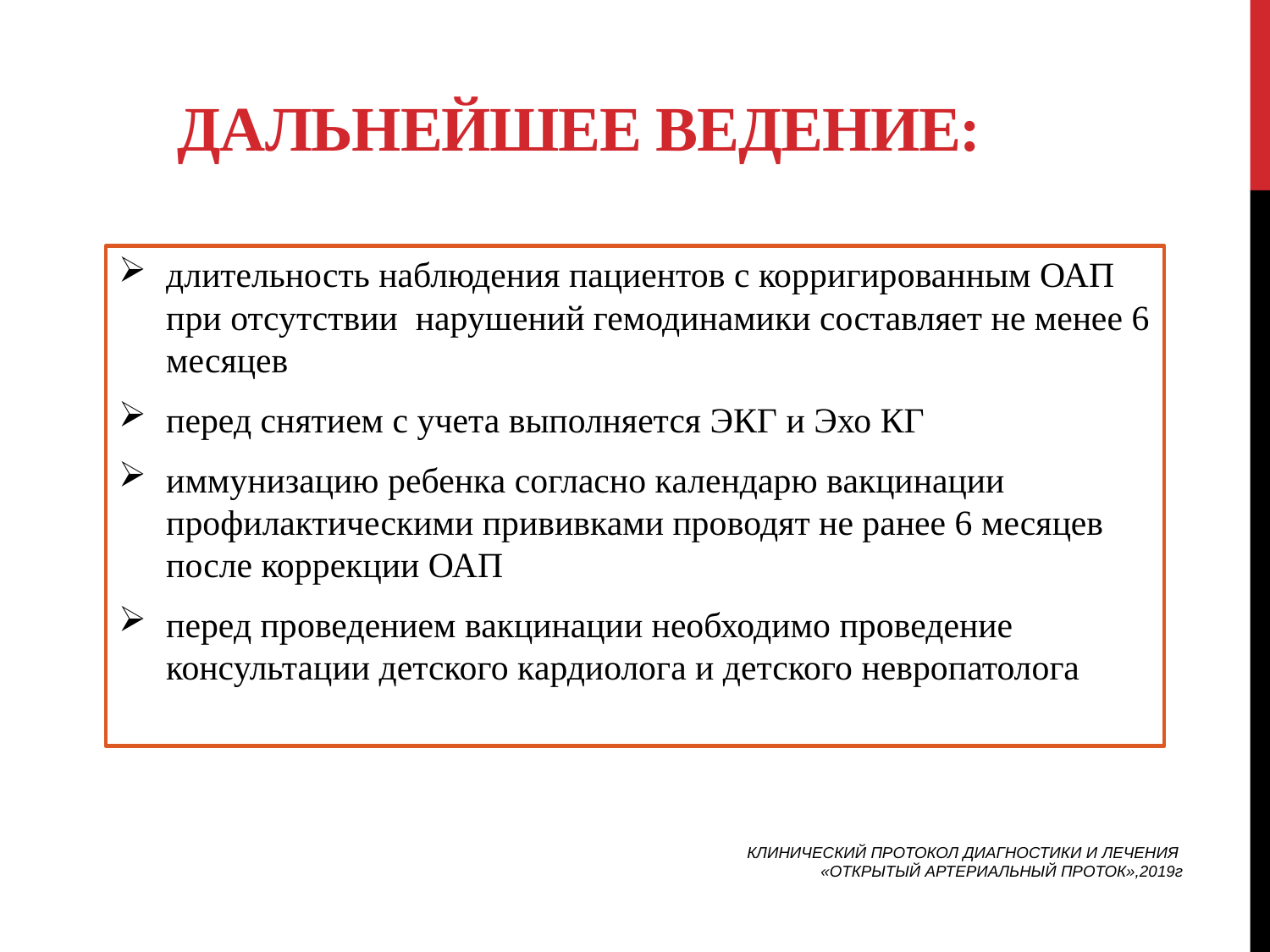

# Дальнейшее ведение:
длительность наблюдения пациентов с корригированным ОАП при отсутствии  нарушений гемодинамики составляет не менее 6 месяцев
перед снятием с учета выполняется ЭКГ и Эхо КГ
иммунизацию ребенка согласно календарю вакцинации профилактическими прививками проводят не ранее 6 месяцев после коррекции ОАП
перед проведением вакцинации необходимо проведение консультации детского кардиолога и детского невропатолога
КЛИНИЧЕСКИЙ ПРОТОКОЛ ДИАГНОСТИКИ И ЛЕЧЕНИЯ
«ОТКРЫТЫЙ АРТЕРИАЛЬНЫЙ ПРОТОК»,2019г